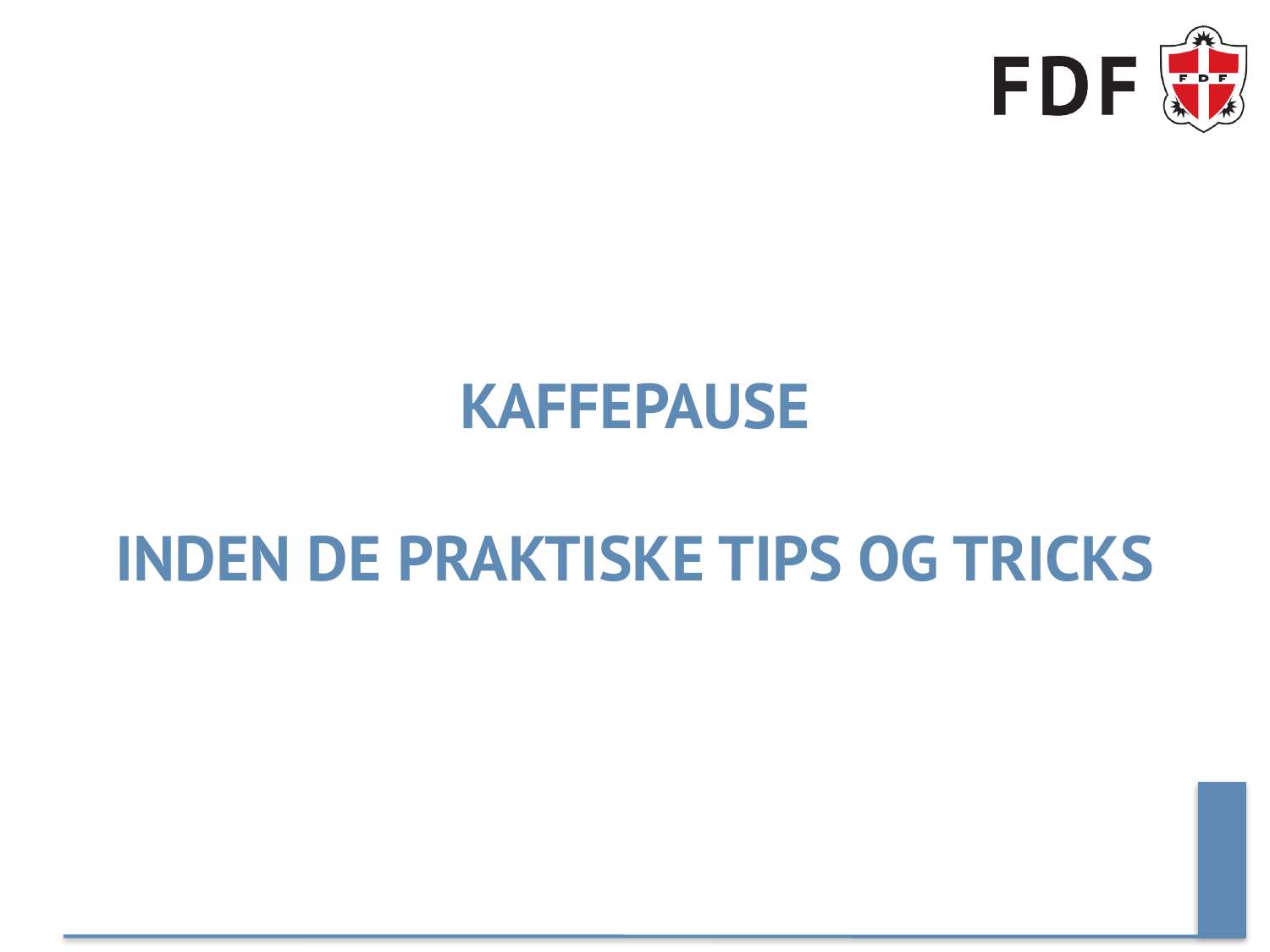

# Kaffepause inden de praktiske tips og tricks